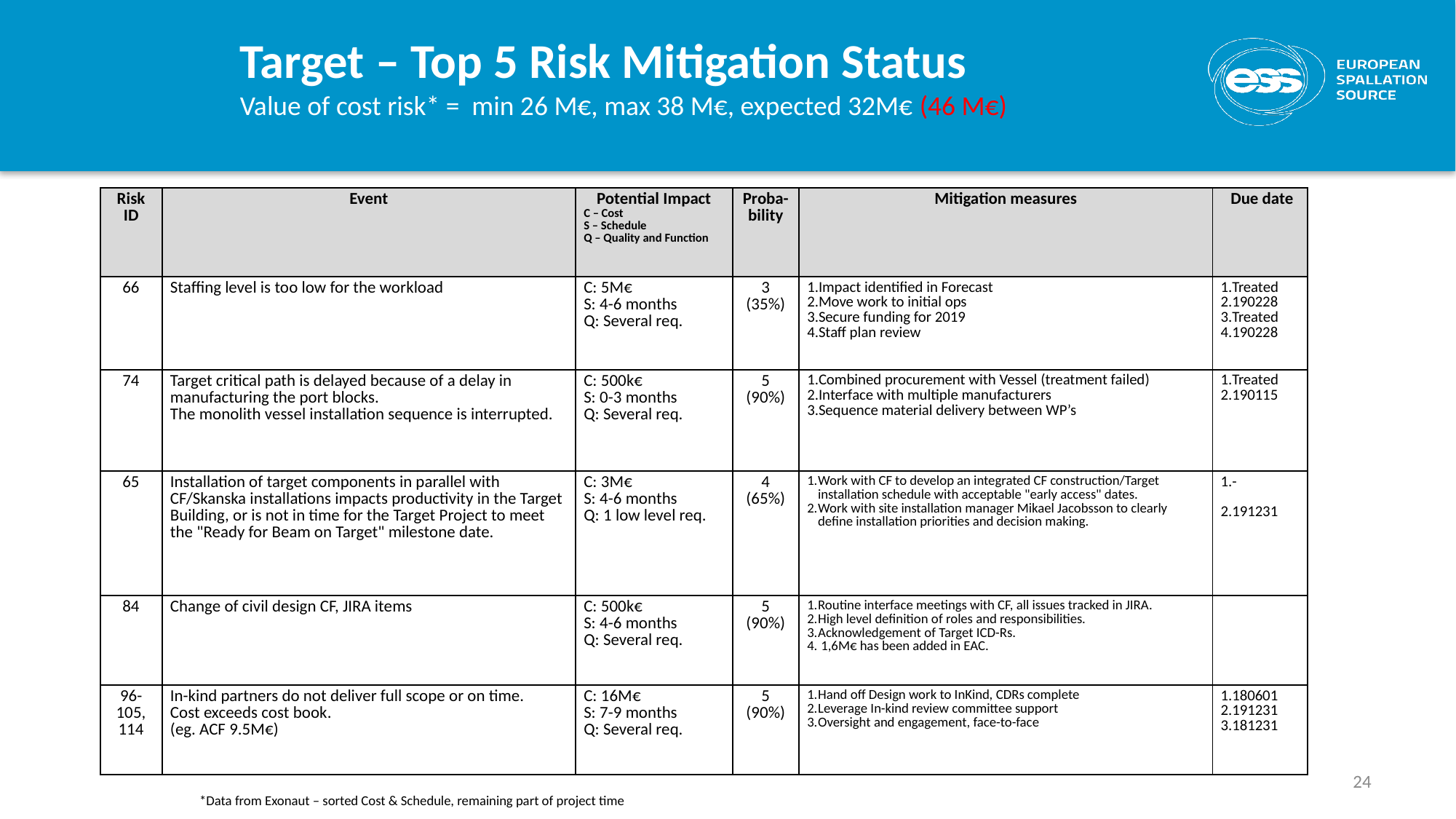

# Target – Top 5 Risk Mitigation Status Value of cost risk* =  min 26 M€, max 38 M€, expected 32M€ (46 M€)
| Risk ID | Event | Potential Impact C – Cost S – Schedule Q – Quality and Function | Proba-bility | Mitigation measures | Due date |
| --- | --- | --- | --- | --- | --- |
| 66 | Staffing level is too low for the workload | C: 5M€ S: 4-6 months Q: Several req. | 3 (35%) | Impact identified in Forecast Move work to initial ops Secure funding for 2019 Staff plan review | Treated 190228 Treated 190228 |
| 74 | Target critical path is delayed because of a delay in manufacturing the port blocks. The monolith vessel installation sequence is interrupted. | C: 500k€ S: 0-3 months Q: Several req. | 5 (90%) | Combined procurement with Vessel (treatment failed) Interface with multiple manufacturers Sequence material delivery between WP’s | Treated 190115 |
| 65 | Installation of target components in parallel with CF/Skanska installations impacts productivity in the Target Building, or is not in time for the Target Project to meet the "Ready for Beam on Target" milestone date. | C: 3M€ S: 4-6 months Q: 1 low level req. | 4 (65%) | Work with CF to develop an integrated CF construction/Target installation schedule with acceptable "early access" dates. Work with site installation manager Mikael Jacobsson to clearly define installation priorities and decision making. | - 191231 |
| 84 | Change of civil design CF, JIRA items | C: 500k€ S: 4-6 months Q: Several req. | 5 (90%) | Routine interface meetings with CF, all issues tracked in JIRA. High level definition of roles and responsibilities. Acknowledgement of Target ICD-Rs. 1,6M€ has been added in EAC. |  |
| 96- 105, 114 | In-kind partners do not deliver full scope or on time. Cost exceeds cost book. (eg. ACF 9.5M€) | C: 16M€ S: 7-9 months Q: Several req. | 5 (90%) | Hand off Design work to InKind, CDRs complete Leverage In-kind review committee support Oversight and engagement, face-to-face | 180601 191231 181231 |

24
*Data from Exonaut – sorted Cost & Schedule, remaining part of project time